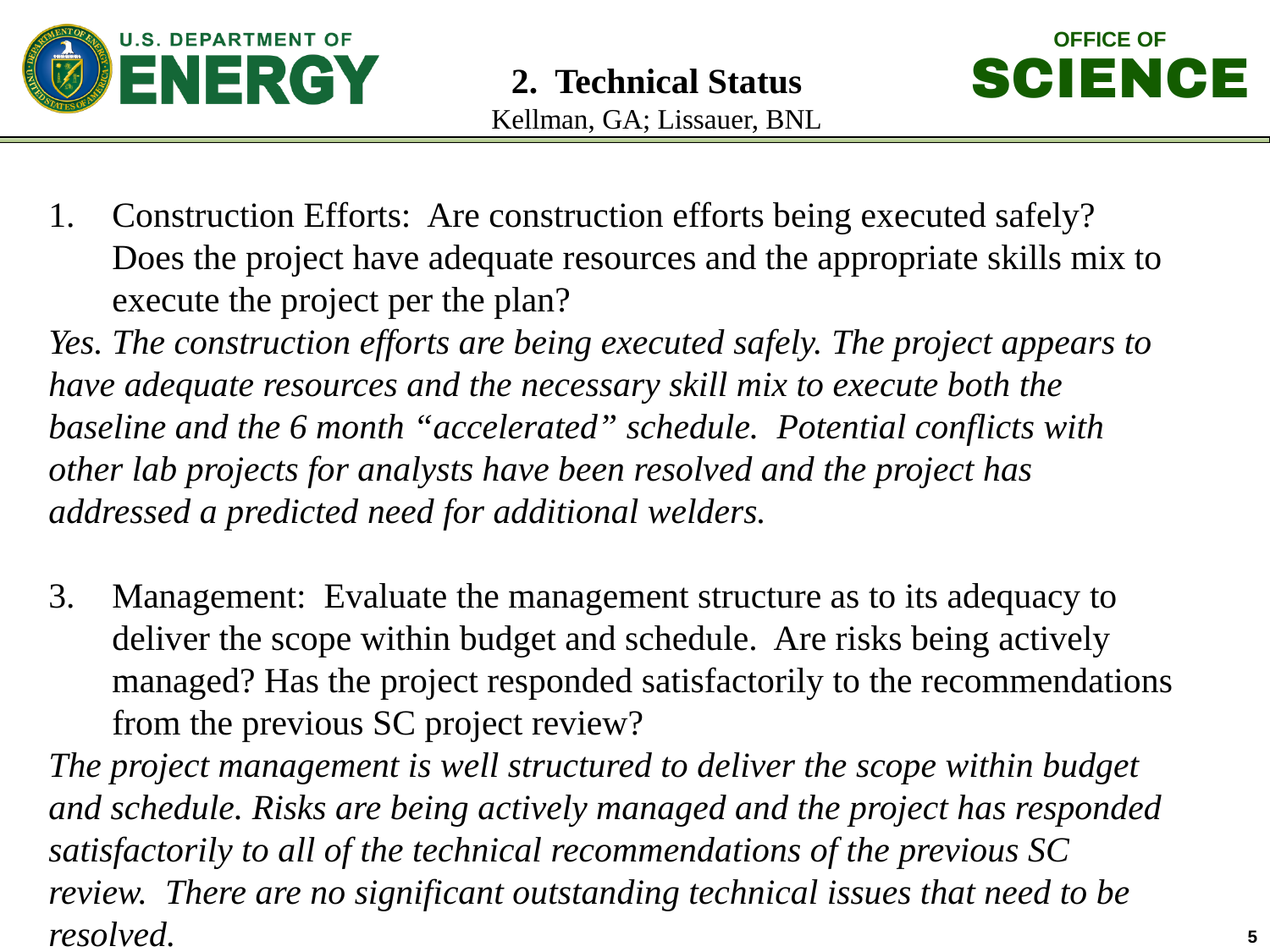

# 2.  Technical Status Kellman, GA; Lissauer, BNL

Construction Efforts:  Are construction efforts being executed safely? Does the project have adequate resources and the appropriate skills mix to execute the project per the plan?
Yes. The construction efforts are being executed safely. The project appears to have adequate resources and the necessary skill mix to execute both the baseline and the 6 month “accelerated” schedule.  Potential conflicts with other lab projects for analysts have been resolved and the project has addressed a predicted need for additional welders.

Management:  Evaluate the management structure as to its adequacy to deliver the scope within budget and schedule.  Are risks being actively managed? Has the project responded satisfactorily to the recommendations from the previous SC project review?
The project management is well structured to deliver the scope within budget and schedule. Risks are being actively managed and the project has responded satisfactorily to all of the technical recommendations of the previous SC review.  There are no significant outstanding technical issues that need to be resolved.

5